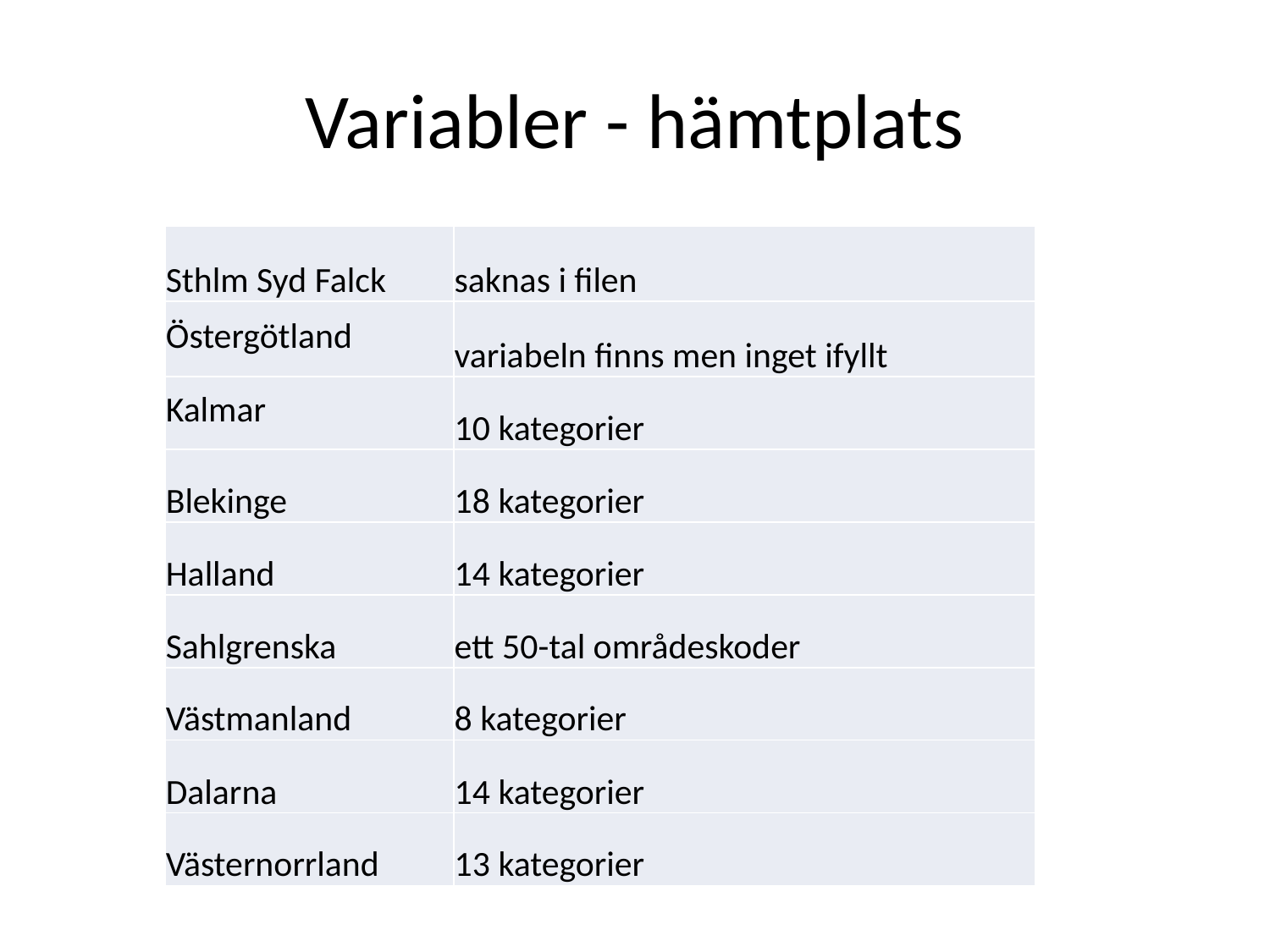

# Variabler - hämtplats
| Sthlm Syd Falck | saknas i filen |
| --- | --- |
| Östergötland | variabeln finns men inget ifyllt |
| Kalmar | 10 kategorier |
| Blekinge | 18 kategorier |
| Halland | 14 kategorier |
| Sahlgrenska | ett 50-tal områdeskoder |
| Västmanland | 8 kategorier |
| Dalarna | 14 kategorier |
| Västernorrland | 13 kategorier |